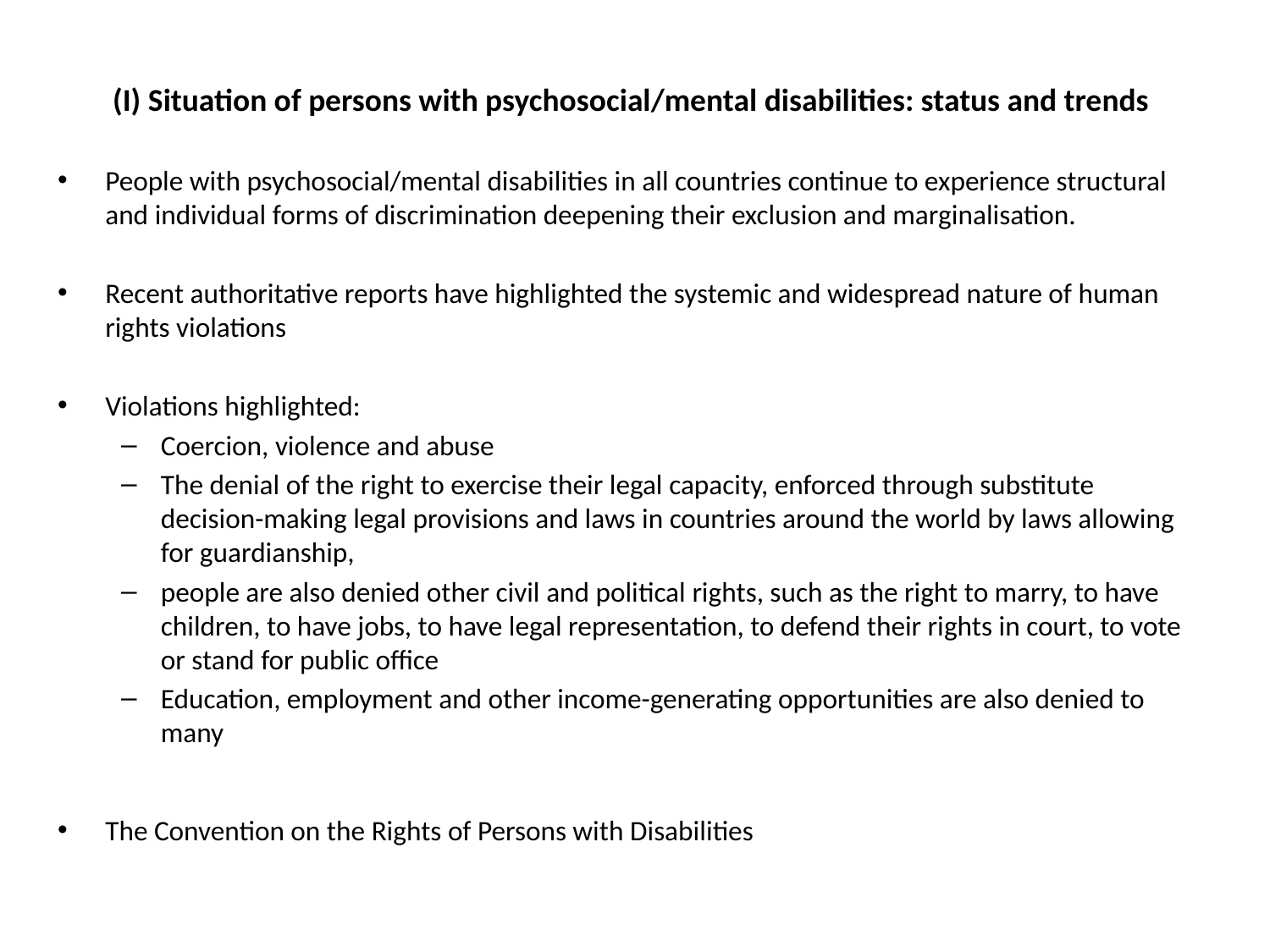

# (I) Situation of persons with psychosocial/mental disabilities: status and trends
People with psychosocial/mental disabilities in all countries continue to experience structural and individual forms of discrimination deepening their exclusion and marginalisation.

Recent authoritative reports have highlighted the systemic and widespread nature of human rights violations

Violations highlighted:
Coercion, violence and abuse
The denial of the right to exercise their legal capacity, enforced through substitute decision-making legal provisions and laws in countries around the world by laws allowing for guardianship,
people are also denied other civil and political rights, such as the right to marry, to have children, to have jobs, to have legal representation, to defend their rights in court, to vote or stand for public office
Education, employment and other income-generating opportunities are also denied to many

The Convention on the Rights of Persons with Disabilities